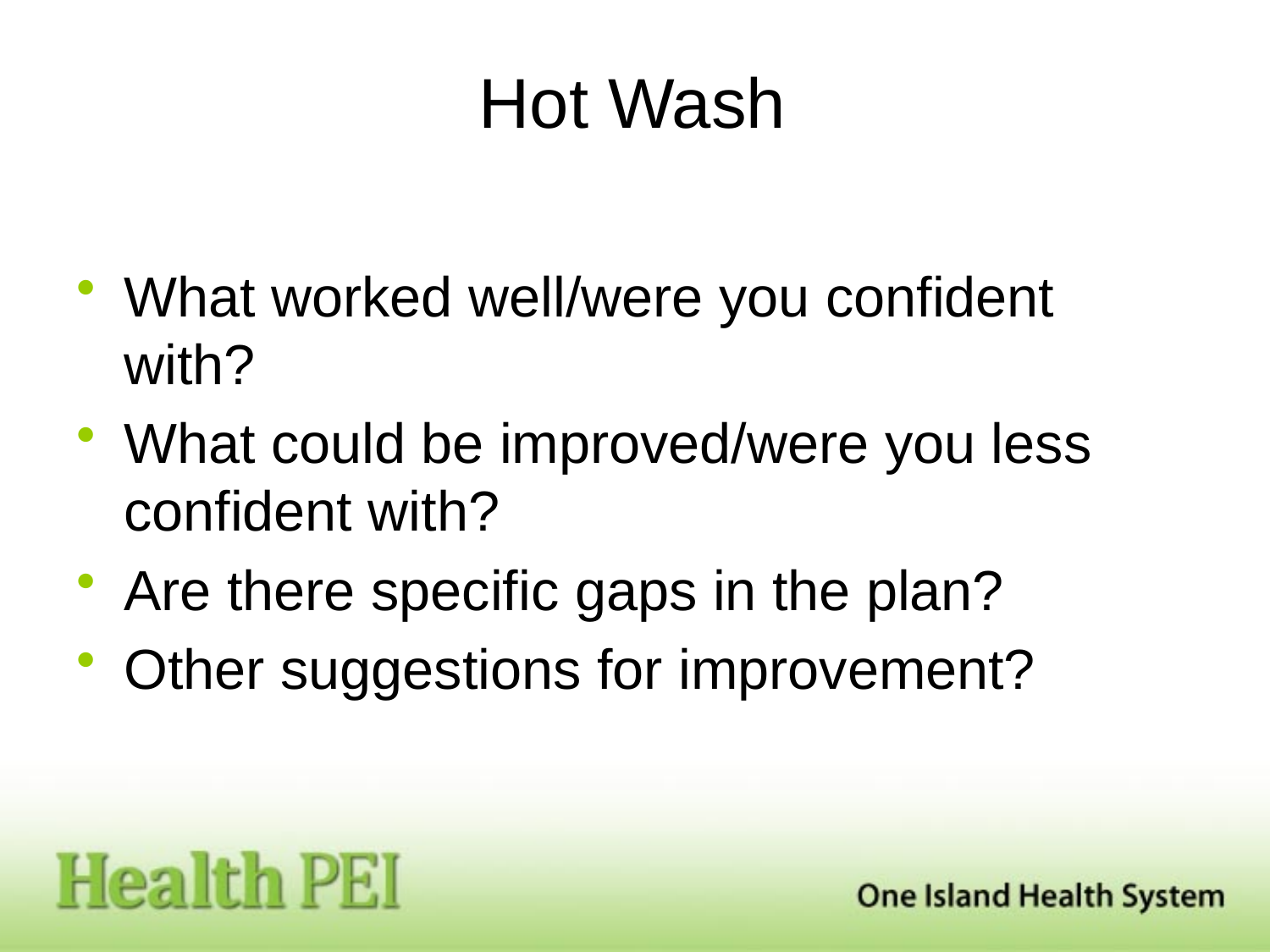

# Hot Wash
What worked well/were you confident with?
What could be improved/were you less confident with?
Are there specific gaps in the plan?
Other suggestions for improvement?